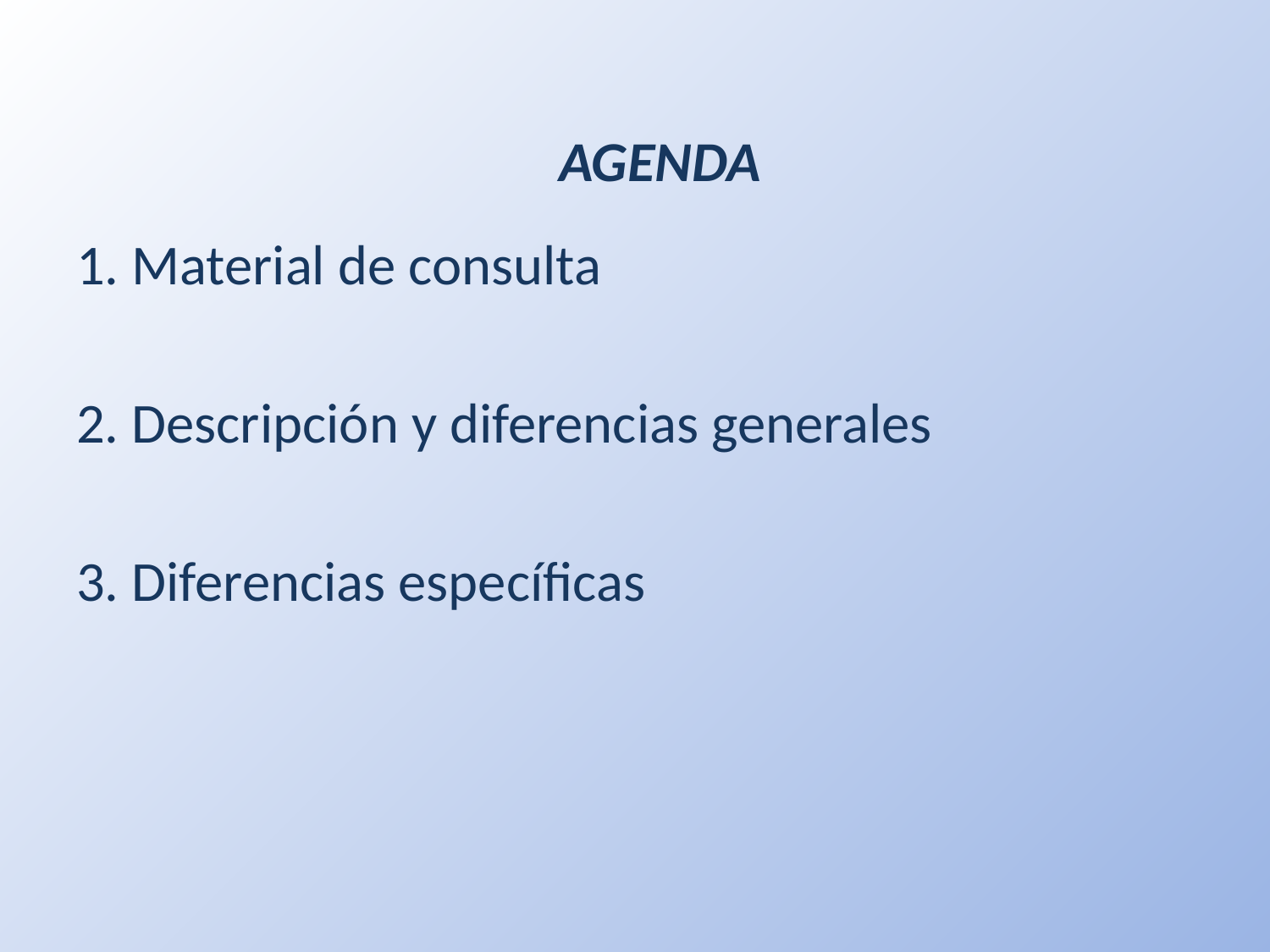

# AGENDA
1. Material de consulta

2. Descripción y diferencias generales

3. Diferencias específicas